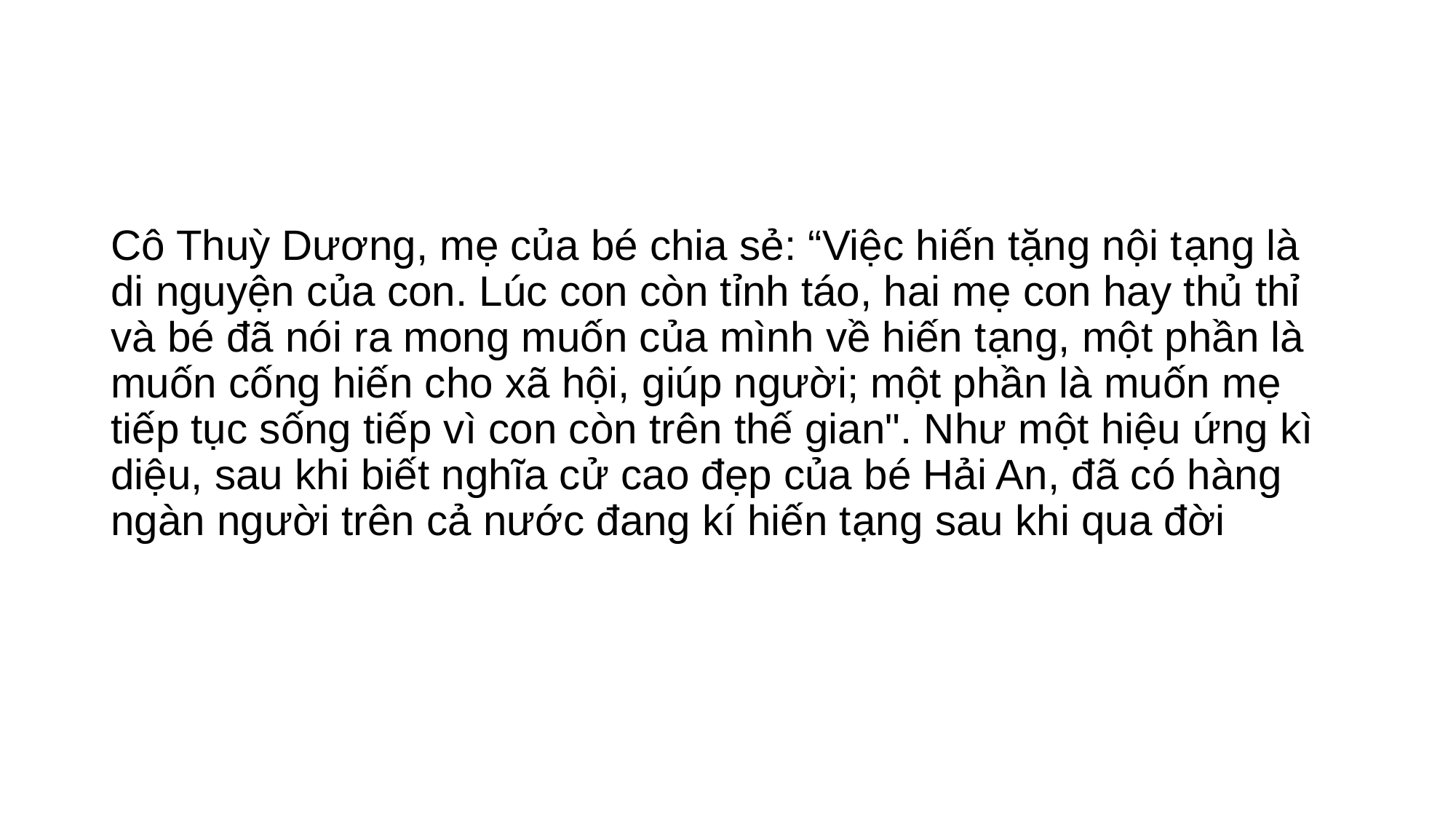

#
Cô Thuỳ Dương, mẹ của bé chia sẻ: “Việc hiến tặng nội tạng là di nguyện của con. Lúc con còn tỉnh táo, hai mẹ con hay thủ thỉ và bé đã nói ra mong muốn của mình về hiến tạng, một phần là muốn cống hiến cho xã hội, giúp người; một phần là muốn mẹ tiếp tục sống tiếp vì con còn trên thế gian". Như một hiệu ứng kì diệu, sau khi biết nghĩa cử cao đẹp của bé Hải An, đã có hàng ngàn người trên cả nước đang kí hiến tạng sau khi qua đời